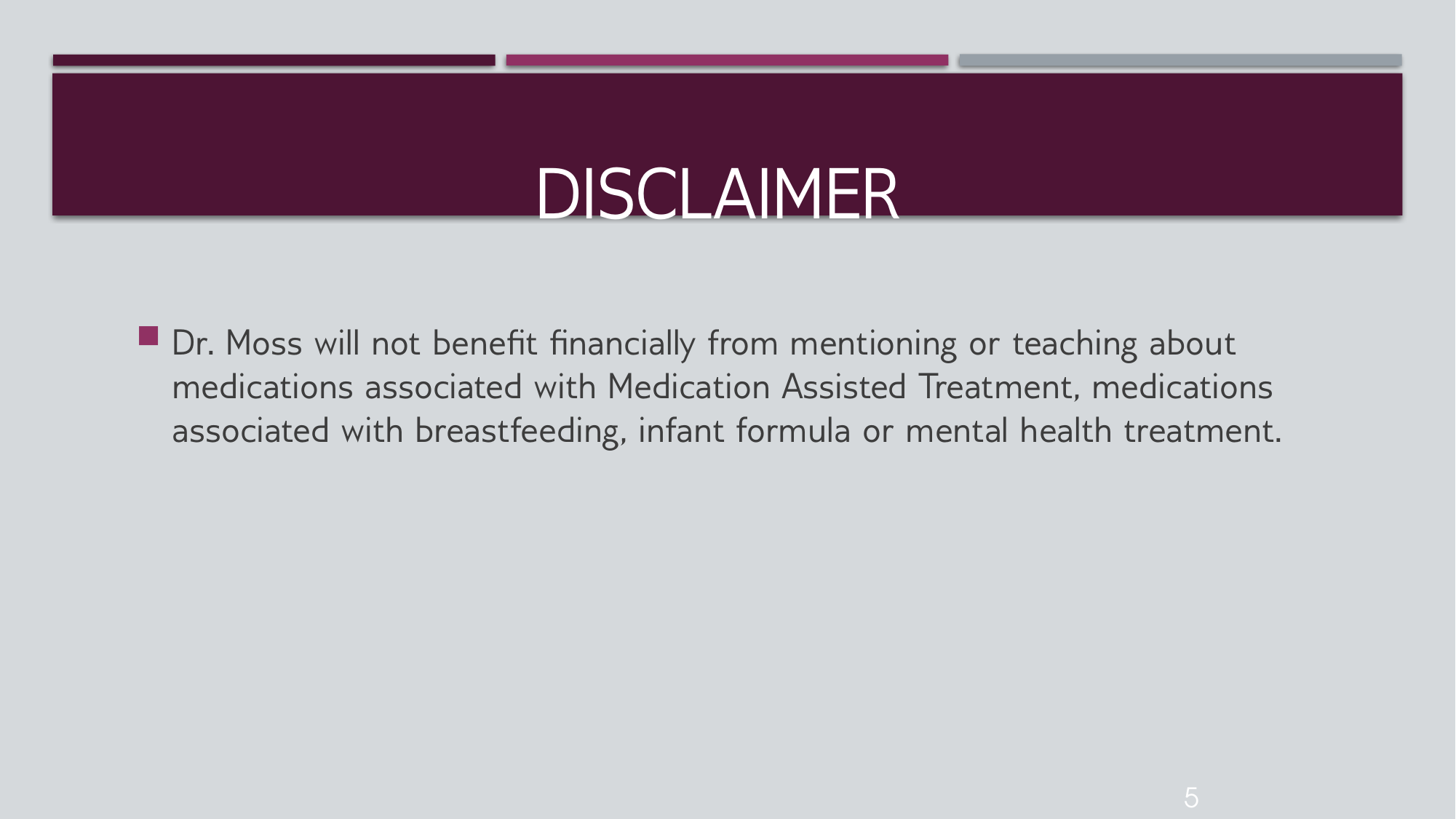

# Disclaimer
Dr. Moss will not benefit financially from mentioning or teaching about medications associated with Medication Assisted Treatment, medications associated with breastfeeding, infant formula or mental health treatment.

5